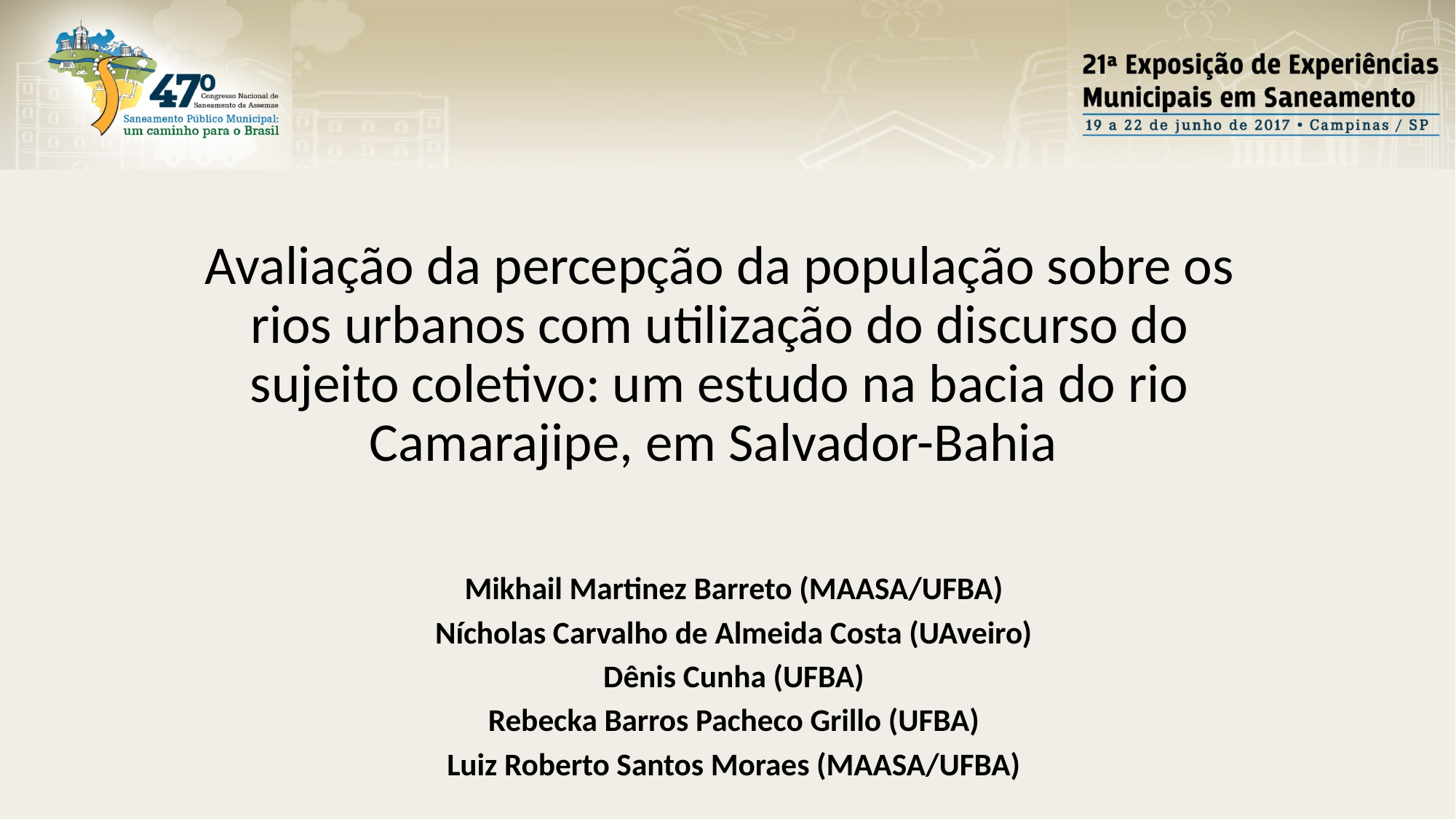

Avaliação da percepção da população sobre os rios urbanos com utilização do discurso do sujeito coletivo: um estudo na bacia do rio Camarajipe, em Salvador-Bahia
Mikhail Martinez Barreto (MAASA/UFBA)
Nícholas Carvalho de Almeida Costa (UAveiro)
Dênis Cunha (UFBA)
Rebecka Barros Pacheco Grillo (UFBA)
Luiz Roberto Santos Moraes (MAASA/UFBA)